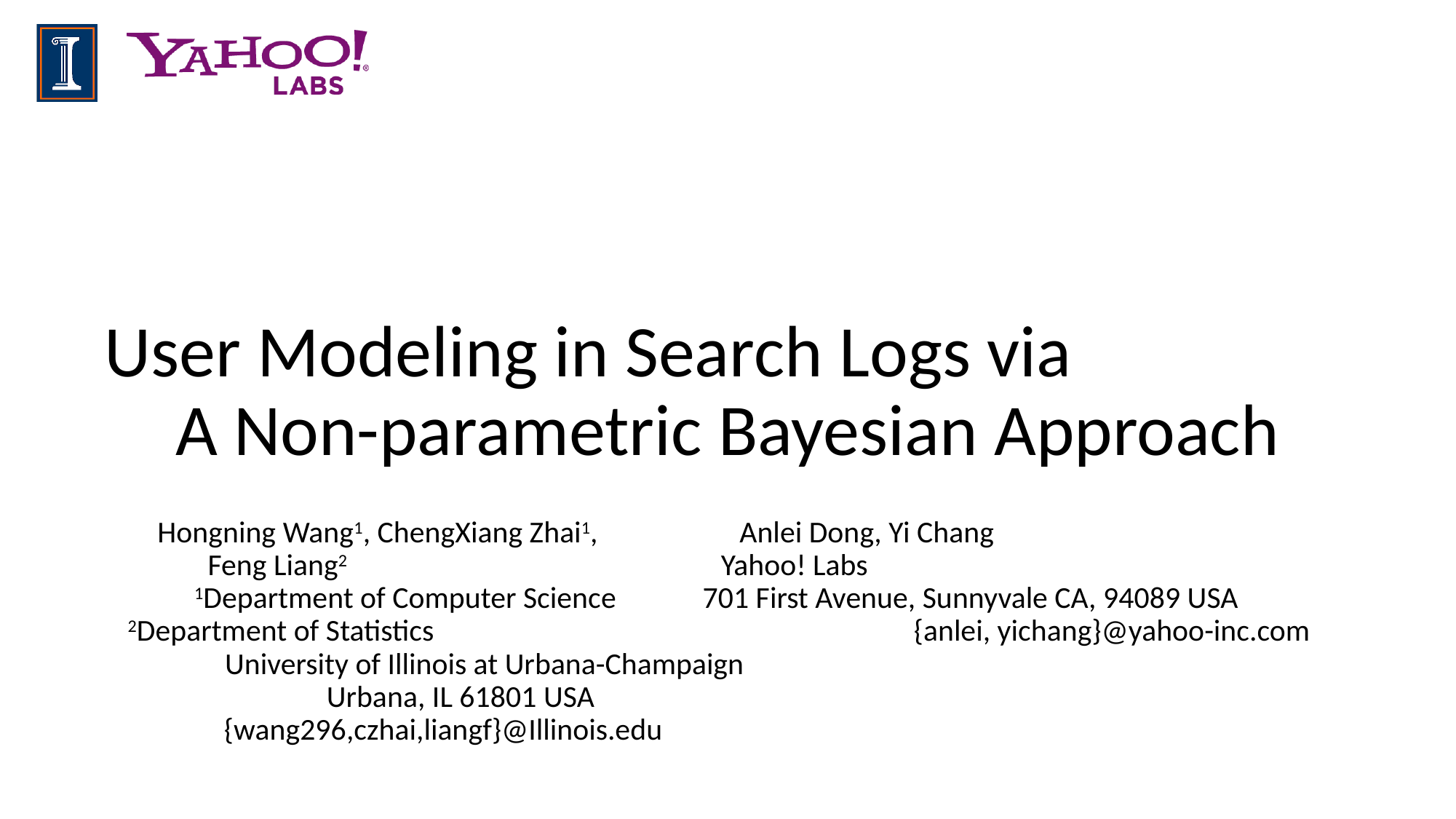

# User Modeling in Search Logs via                  A Non-parametric Bayesian Approach
Hongning Wang1, ChengXiang Zhai1,                    Feng Liang2                                                 1Department of Computer Science            2Department of Statistics                                                              University of Illinois at Urbana-Champaign        Urbana, IL 61801 USA {wang296,czhai,liangf}@Illinois.edu
Anlei Dong, Yi Chang                                               Yahoo! Labs                                                                    701 First Avenue, Sunnyvale CA, 94089 USA                                          {anlei, yichang}@yahoo-inc.com